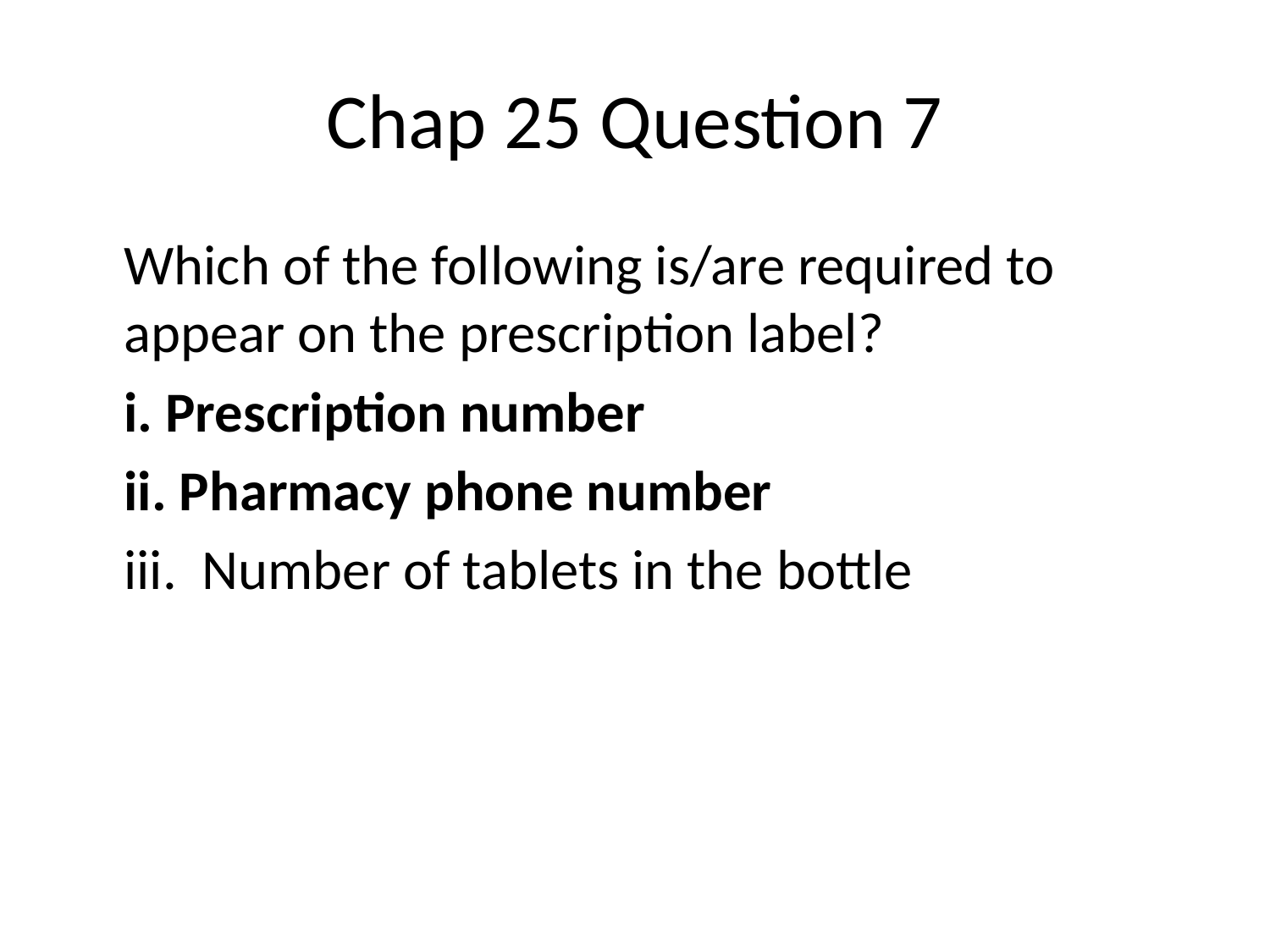

# Chap 25 Question 7
	Which of the following is/are required to appear on the prescription label?
	i. Prescription number
	ii. Pharmacy phone number
	iii.  Number of tablets in the bottle